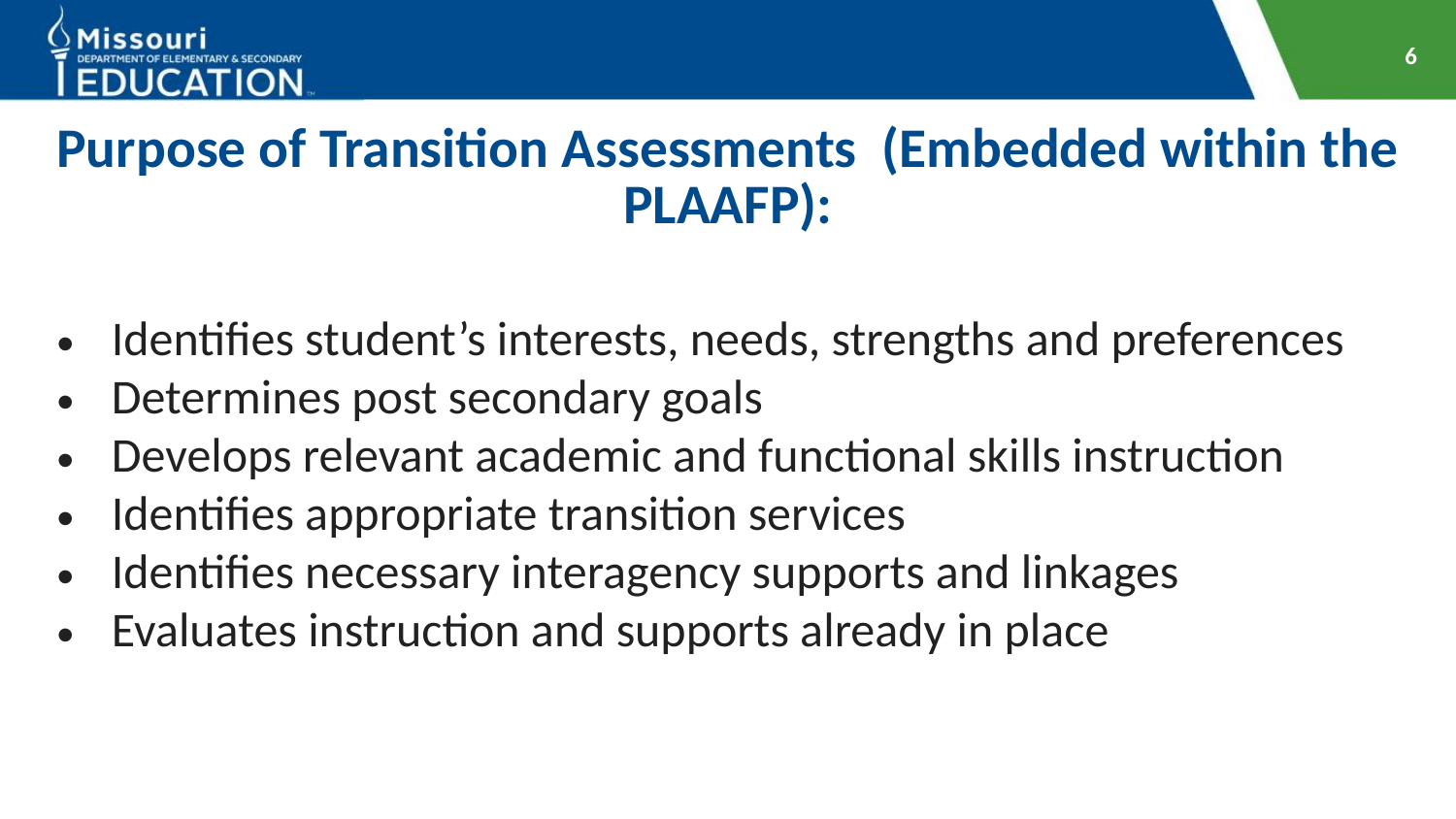

6
# Purpose of Transition Assessments  (Embedded within the PLAAFP):

Identifies student’s interests, needs, strengths and preferences
Determines post secondary goals
Develops relevant academic and functional skills instruction
Identifies appropriate transition services
Identifies necessary interagency supports and linkages
Evaluates instruction and supports already in place